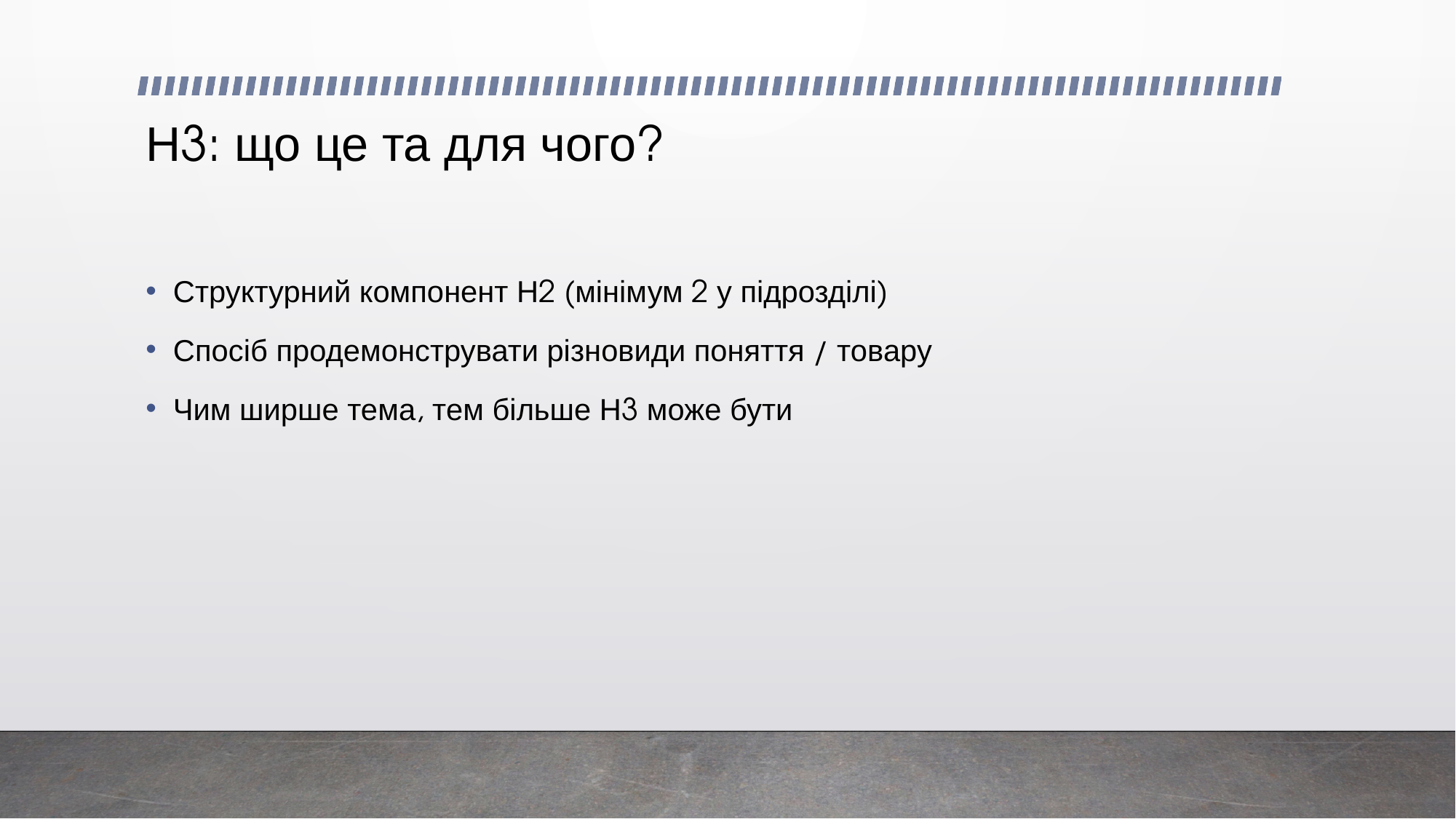

# Н3: що це та для чого?
Структурний компонент Н2 (мінімум 2 у підрозділі)
Спосіб продемонструвати різновиди поняття / товару
Чим ширше тема, тем більше Н3 може бути